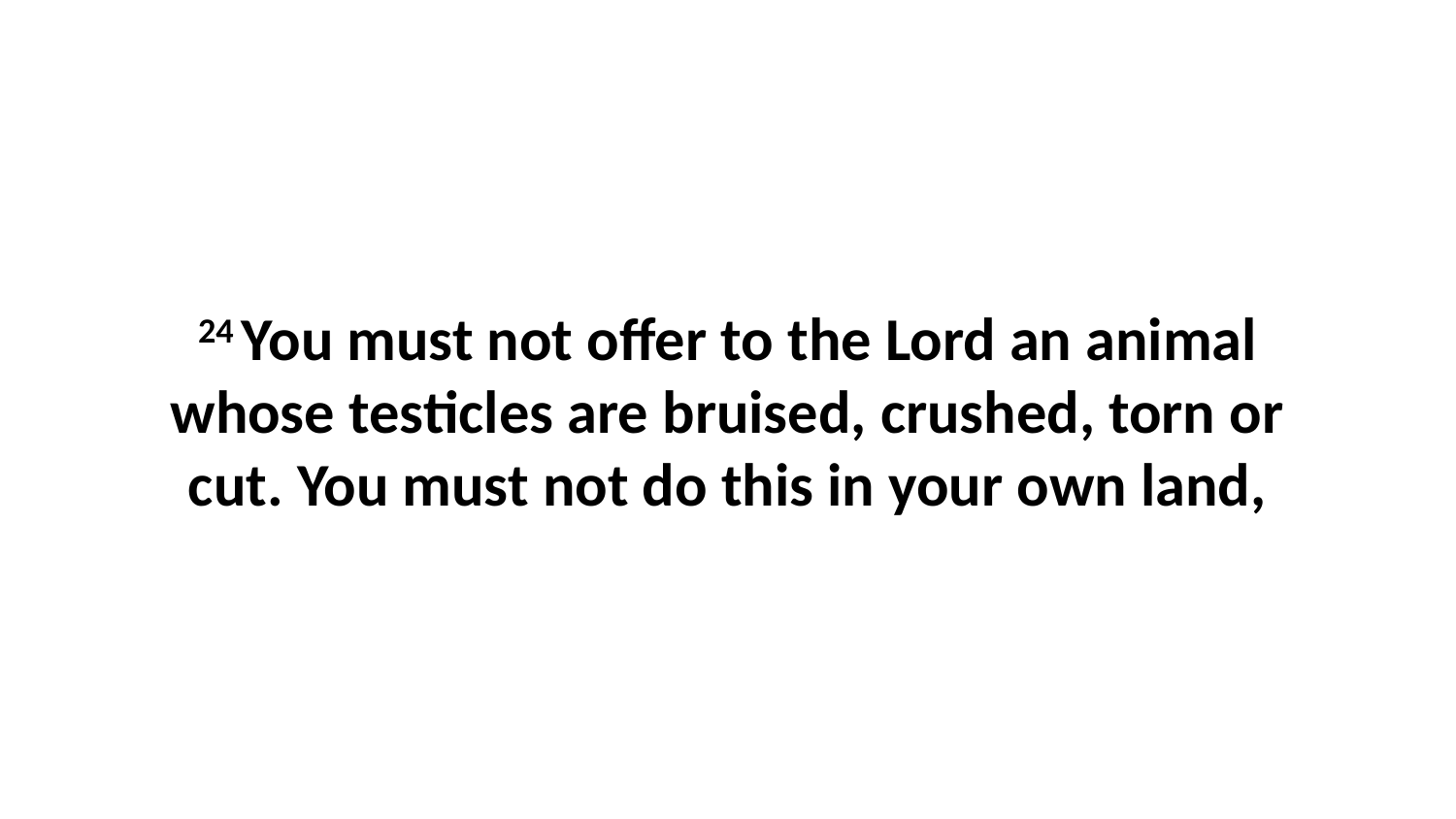

24 You must not offer to the Lord an animal whose testicles are bruised, crushed, torn or cut. You must not do this in your own land,